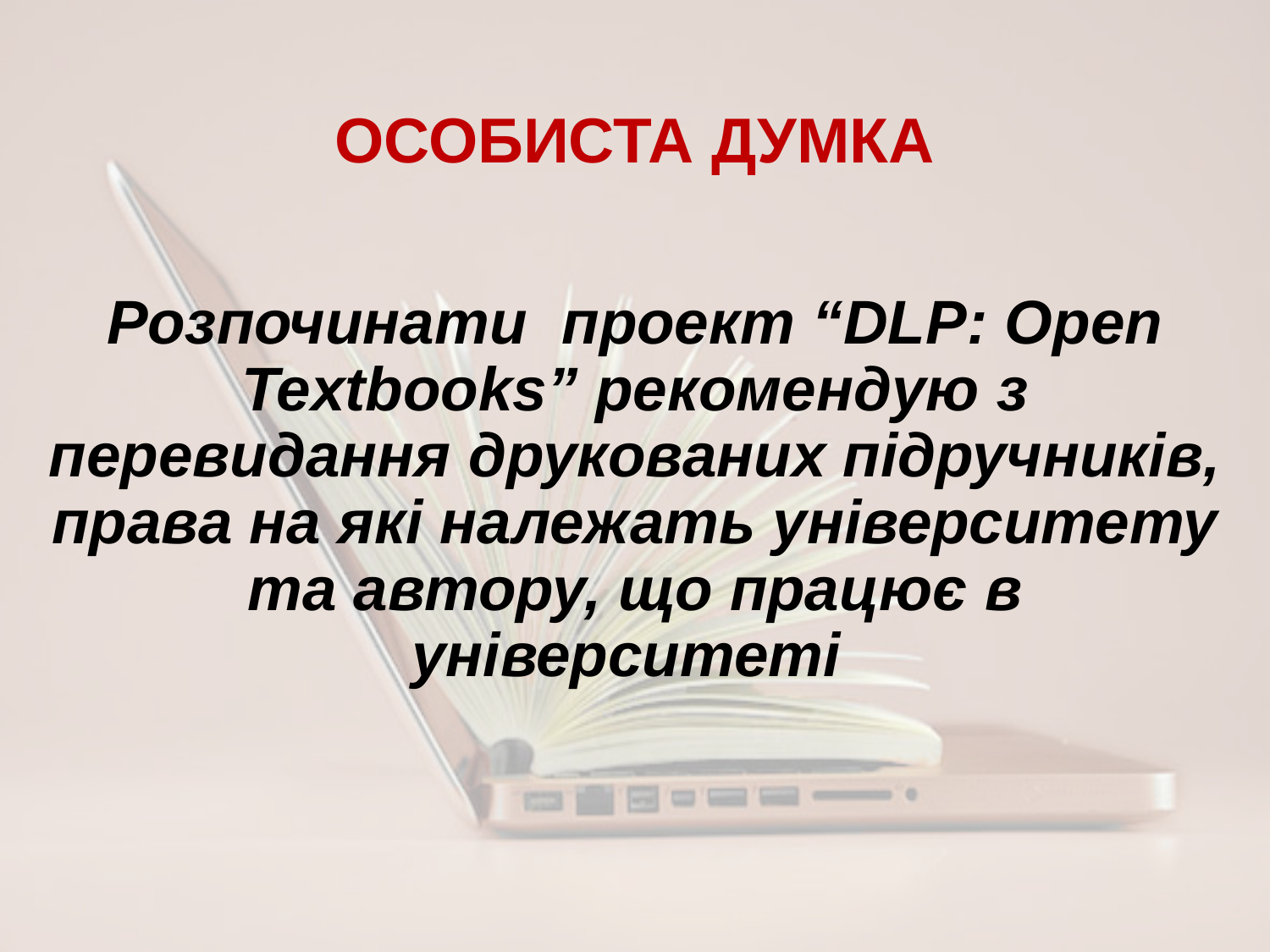

# ОСОБИСТА ДУМКА

Розпочинати  проект “DLP: Open Textbooks” рекомендую з перевидання друкованих підручників, права на які належать університету та автору, що працює в університеті